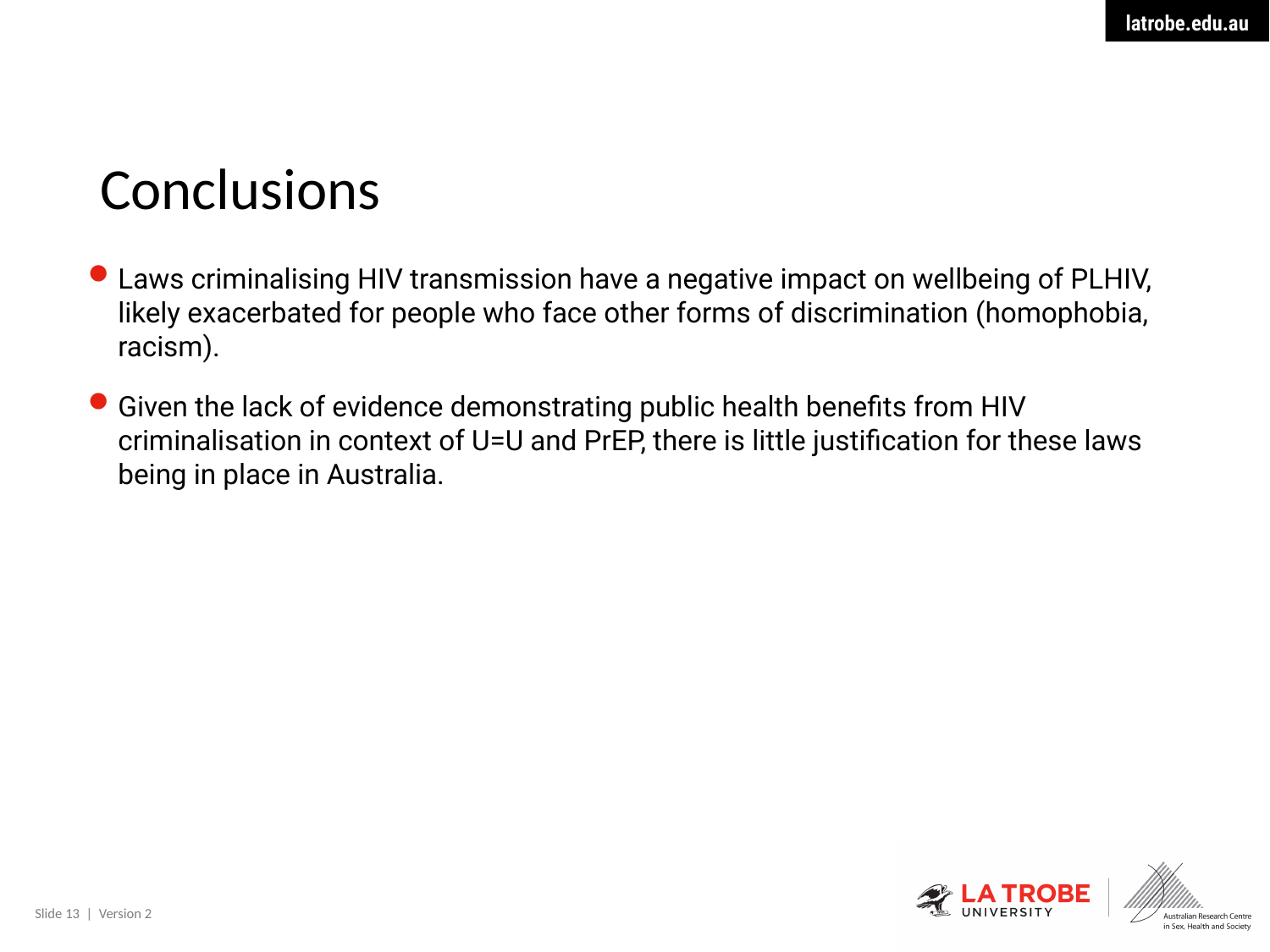

# Conclusions
Laws criminalising HIV transmission have a negative impact on wellbeing of PLHIV, likely exacerbated for people who face other forms of discrimination (homophobia, racism).
Given the lack of evidence demonstrating public health benefits from HIV criminalisation in context of U=U and PrEP, there is little justification for these laws being in place in Australia.